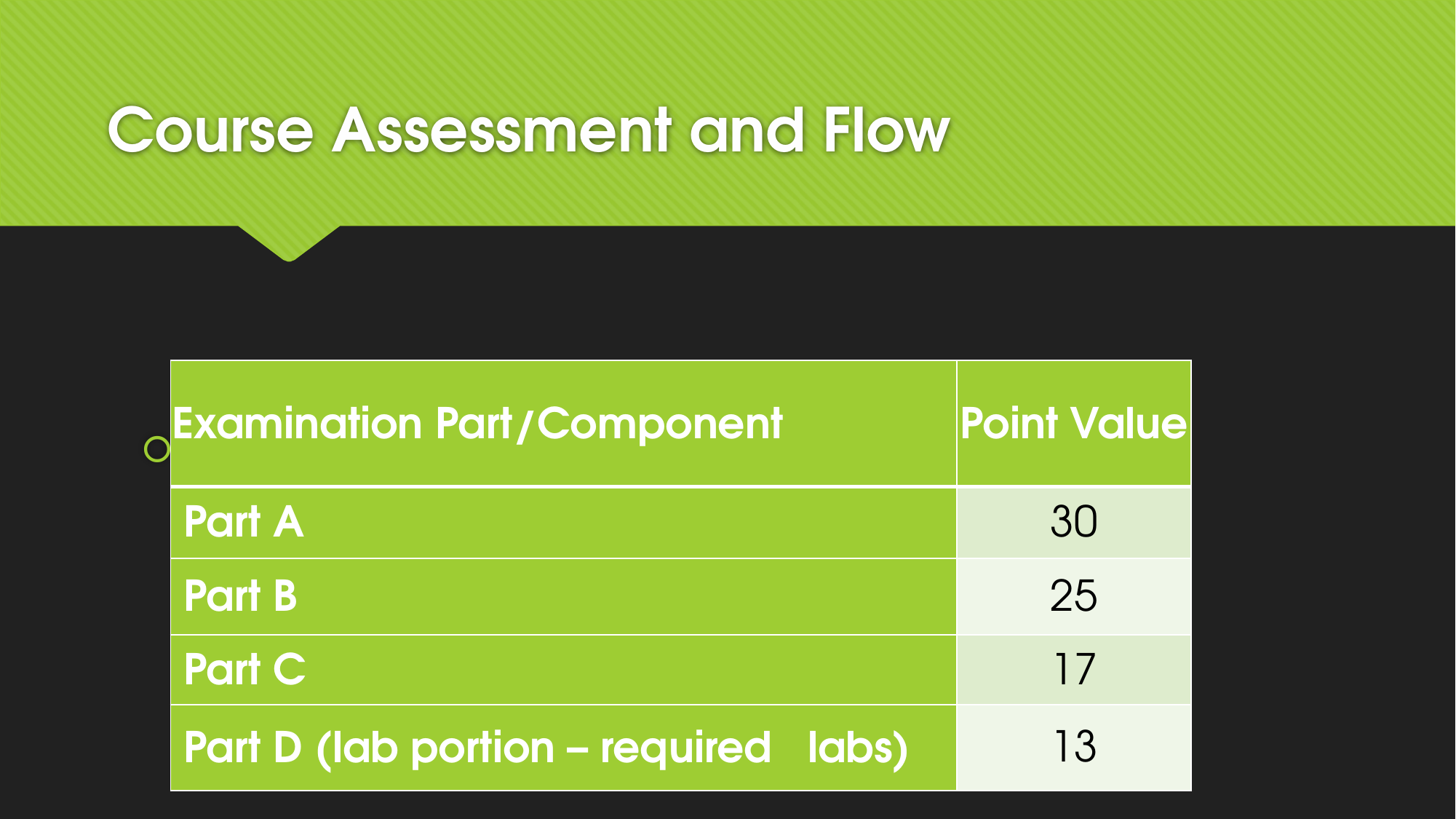

# Course Assessment and Flow
Point Structure

| Examination Part/Component | Point Value |
| --- | --- |
| Part A | 30 |
| Part B | 25 |
| Part C | 17 |
| Part D (lab portion – required labs) | 13 |